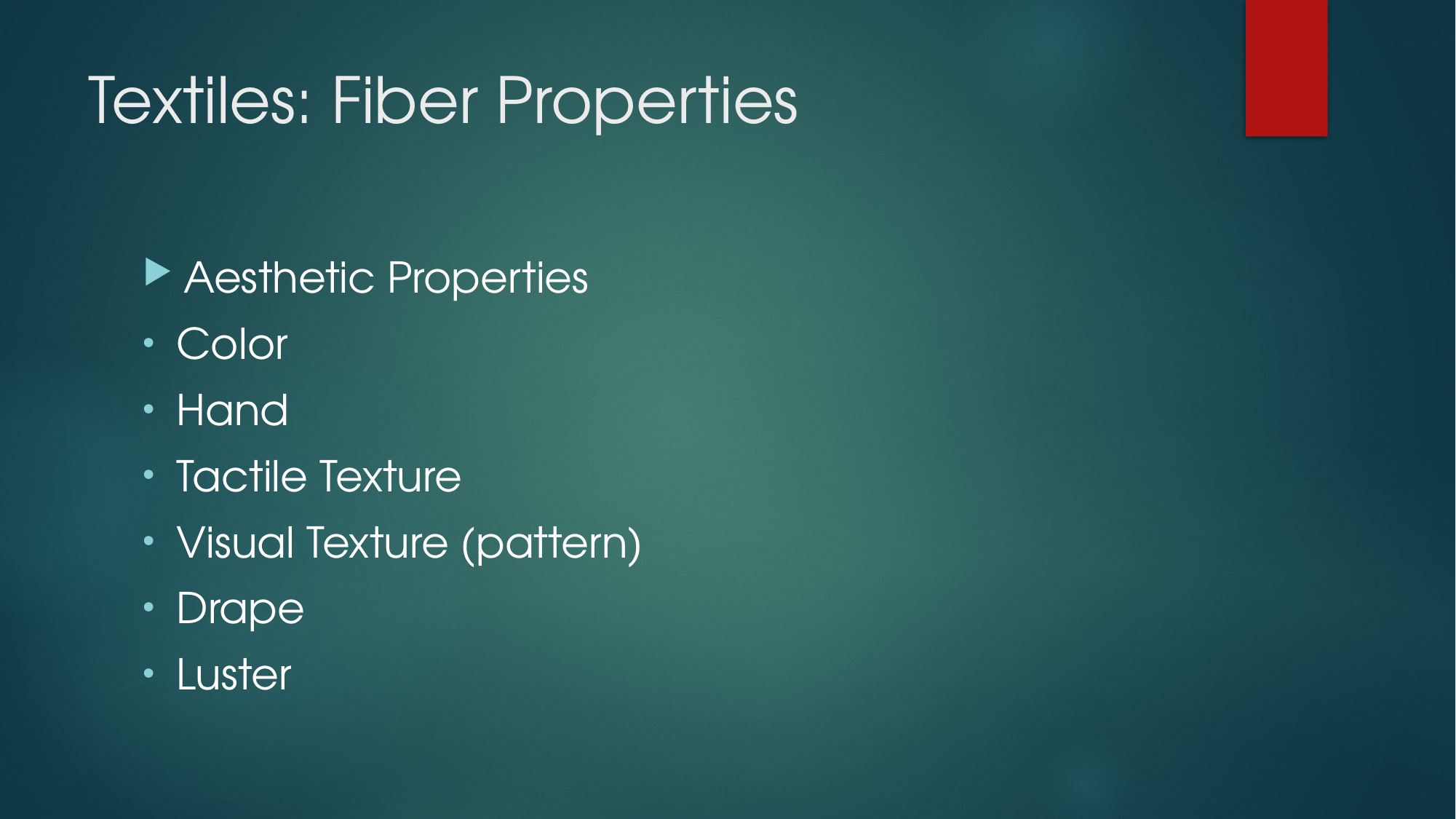

# Textiles: Fiber Properties
Aesthetic Properties
Color
Hand
Tactile Texture
Visual Texture (pattern)
Drape
Luster